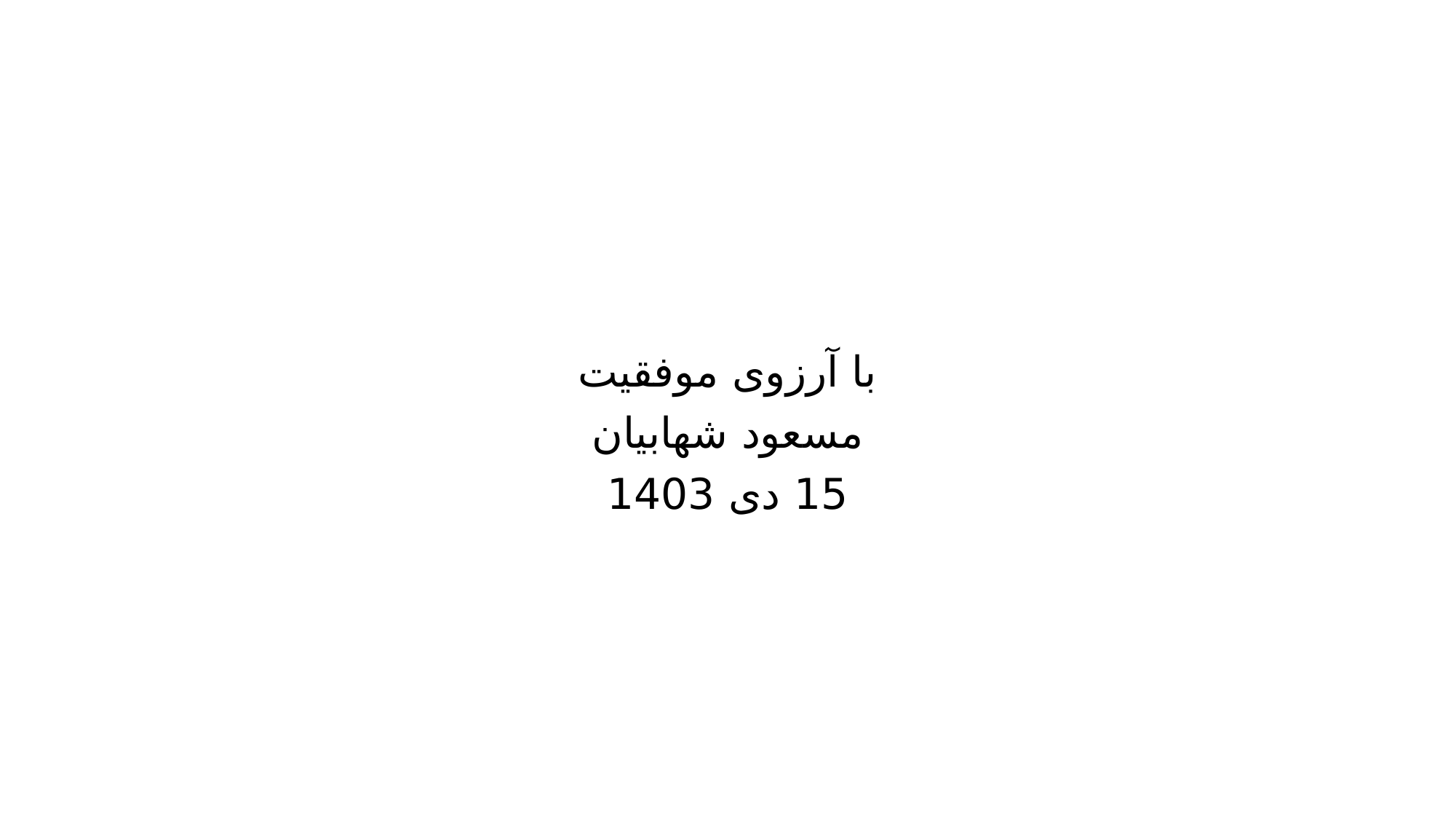

#

با آرزوی موفقیت
مسعود شهابیان
15 دی 1403